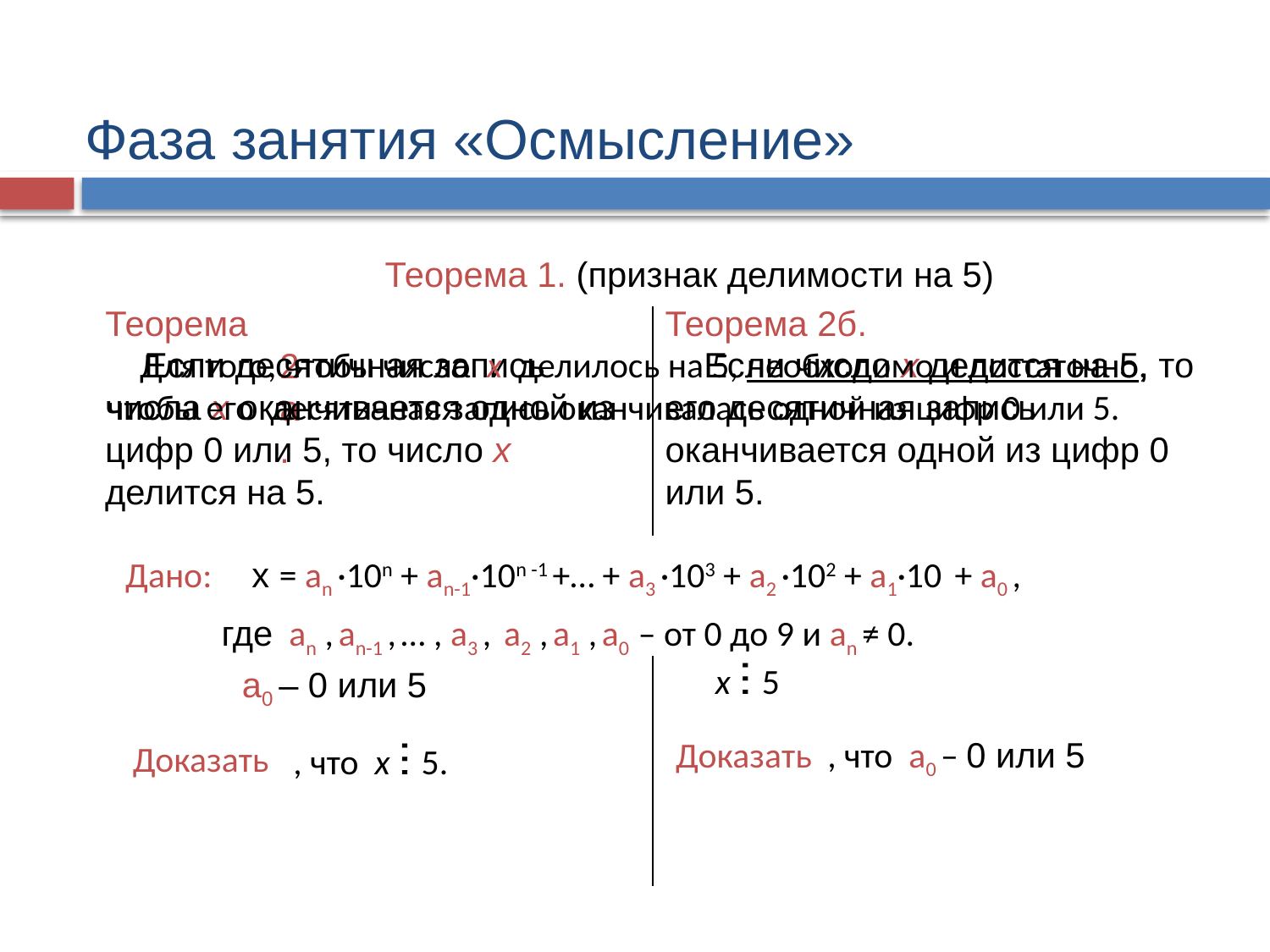

Фаза занятия «Осмысление»
Теорема 1. (признак делимости на 5)
Теорема 2а.

Теорема 2б.

    Если десятичная запись числа х оканчивается одной из цифр 0 или 5, то число х делится на 5.

    Для того, чтобы число  х  делилось на 5, необходимо и достаточно, чтобы его  десятичная запись оканчивалась одной из цифр 0 или 5.

    Если число х делится на 5, то его десятичная запись оканчивается одной из цифр 0 или 5.

Дано:
             х = аn ·10n + аn-1·10n -1 +… + а3 ·103 + а2 ·102 + а1·10  + а0 ,
            где  аn , аn-1 , … , а3 ,  а2 , а1 , а0  – от 0 до 9 и аn ≠ 0.

     х ⵗ 5

            а0 – 0 или 5

 , что  х ⵗ 5.
Доказать
, что  а0 – 0 или 5
Доказать